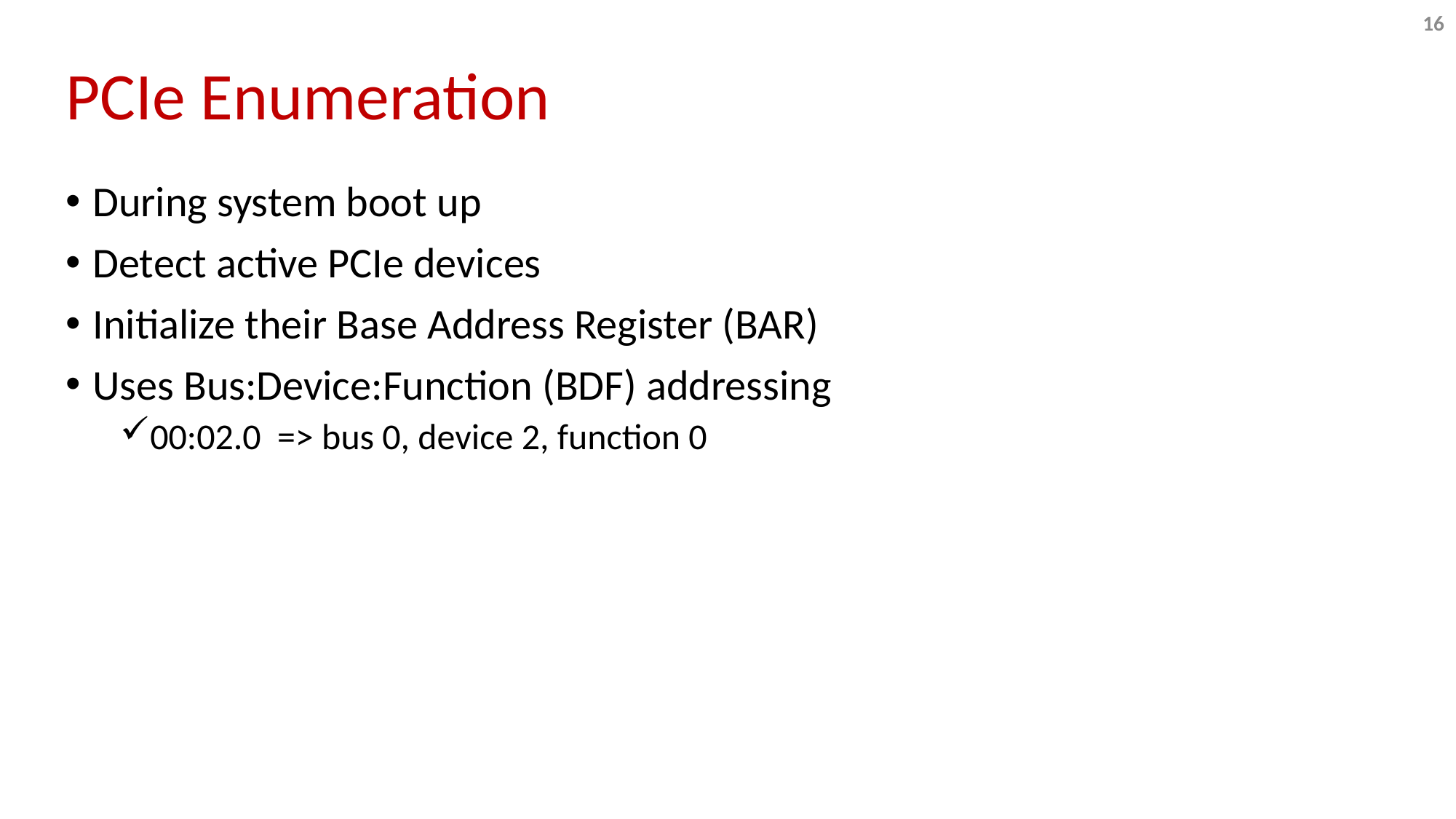

16
# PCIe Enumeration
During system boot up
Detect active PCIe devices
Initialize their Base Address Register (BAR)
Uses Bus:Device:Function (BDF) addressing
00:02.0  => bus 0, device 2, function 0